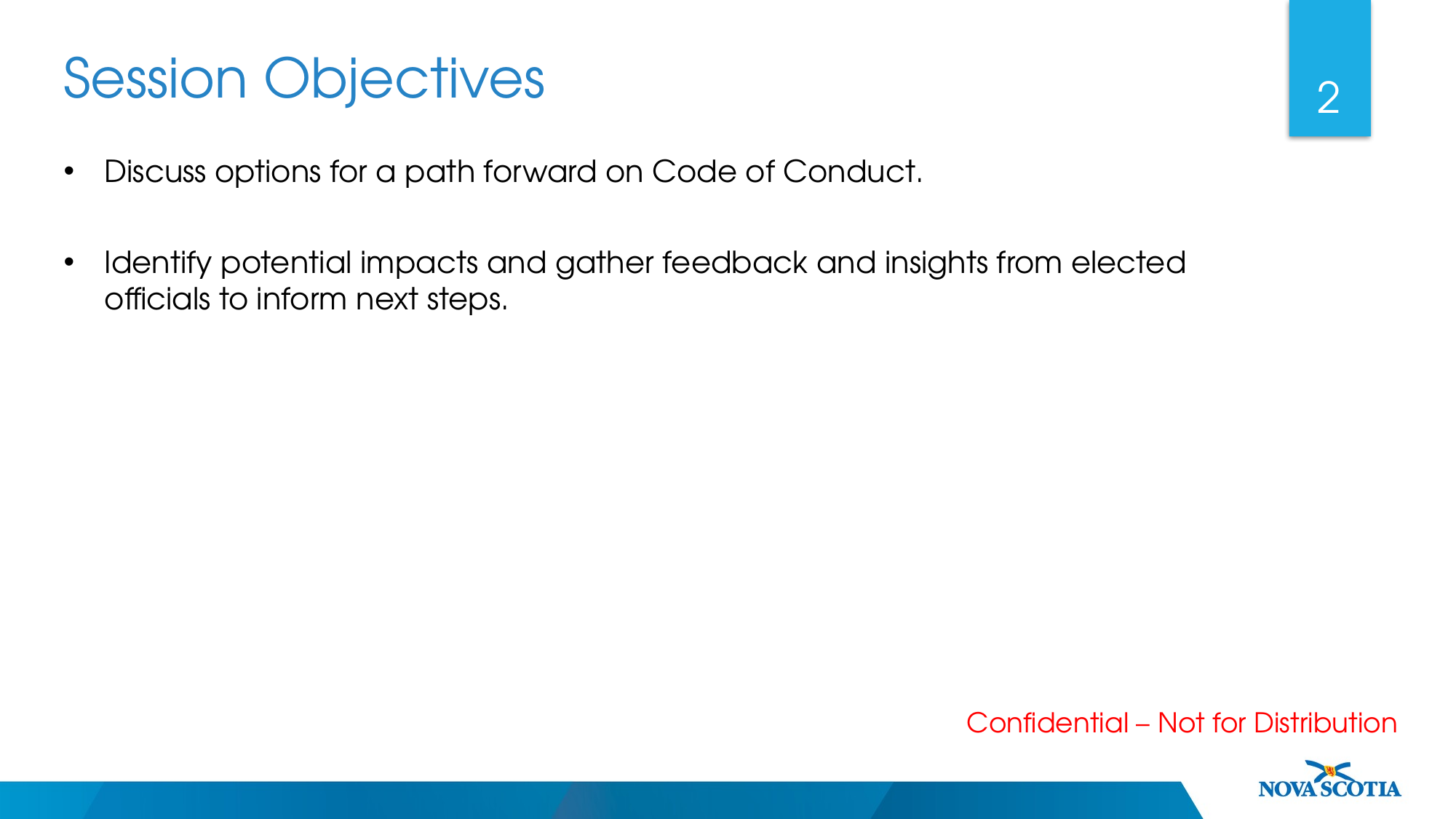

Session Objectives
2
Discuss options for a path forward on Code of Conduct.

Identify potential impacts and gather feedback and insights from elected officials to inform next steps.
Confidential – Not for Distribution